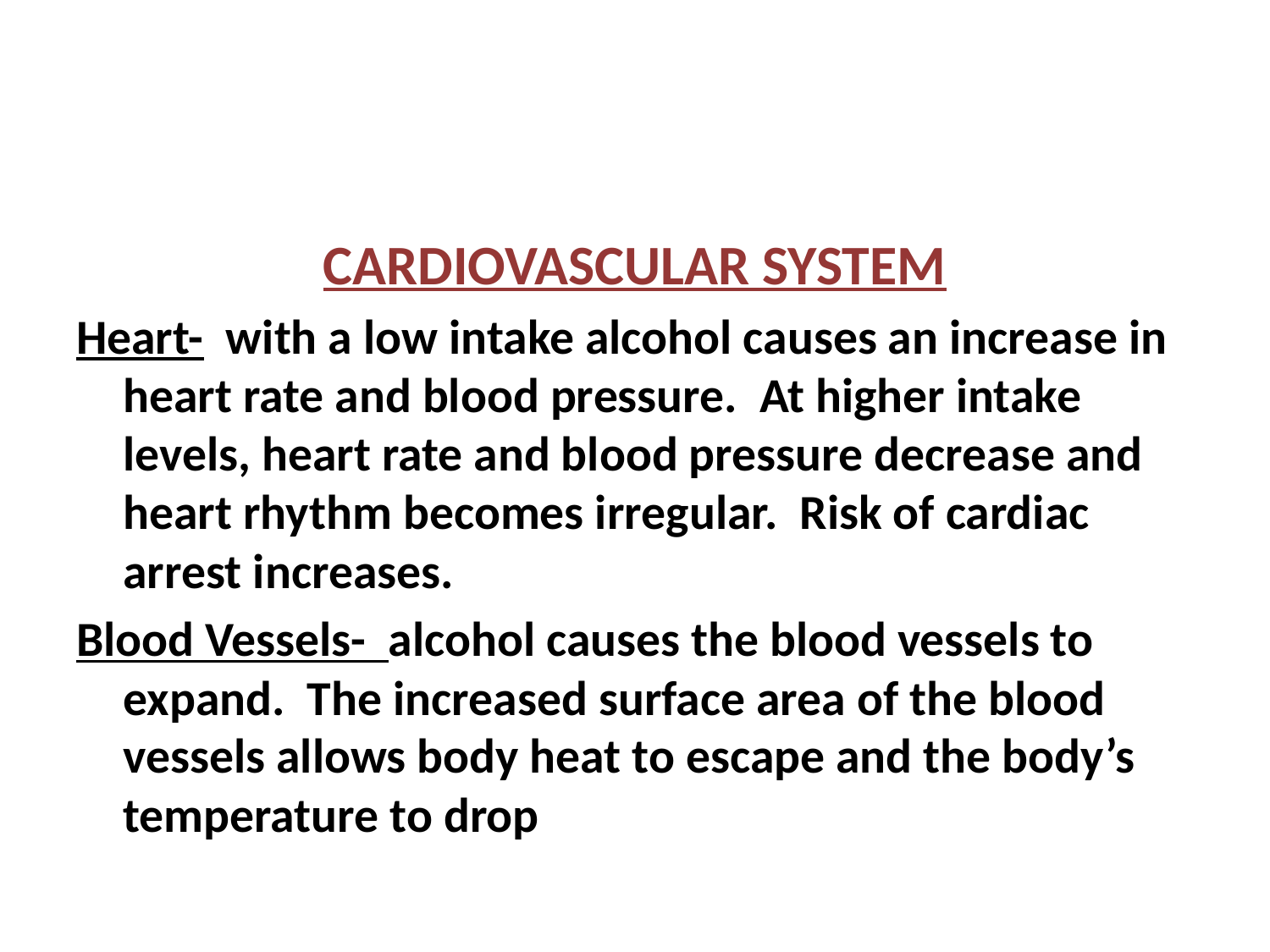

#
CARDIOVASCULAR SYSTEM
Heart-  with a low intake alcohol causes an increase in heart rate and blood pressure.  At higher intake levels, heart rate and blood pressure decrease and heart rhythm becomes irregular.  Risk of cardiac arrest increases.
Blood Vessels-  alcohol causes the blood vessels to expand.  The increased surface area of the blood vessels allows body heat to escape and the body’s temperature to drop